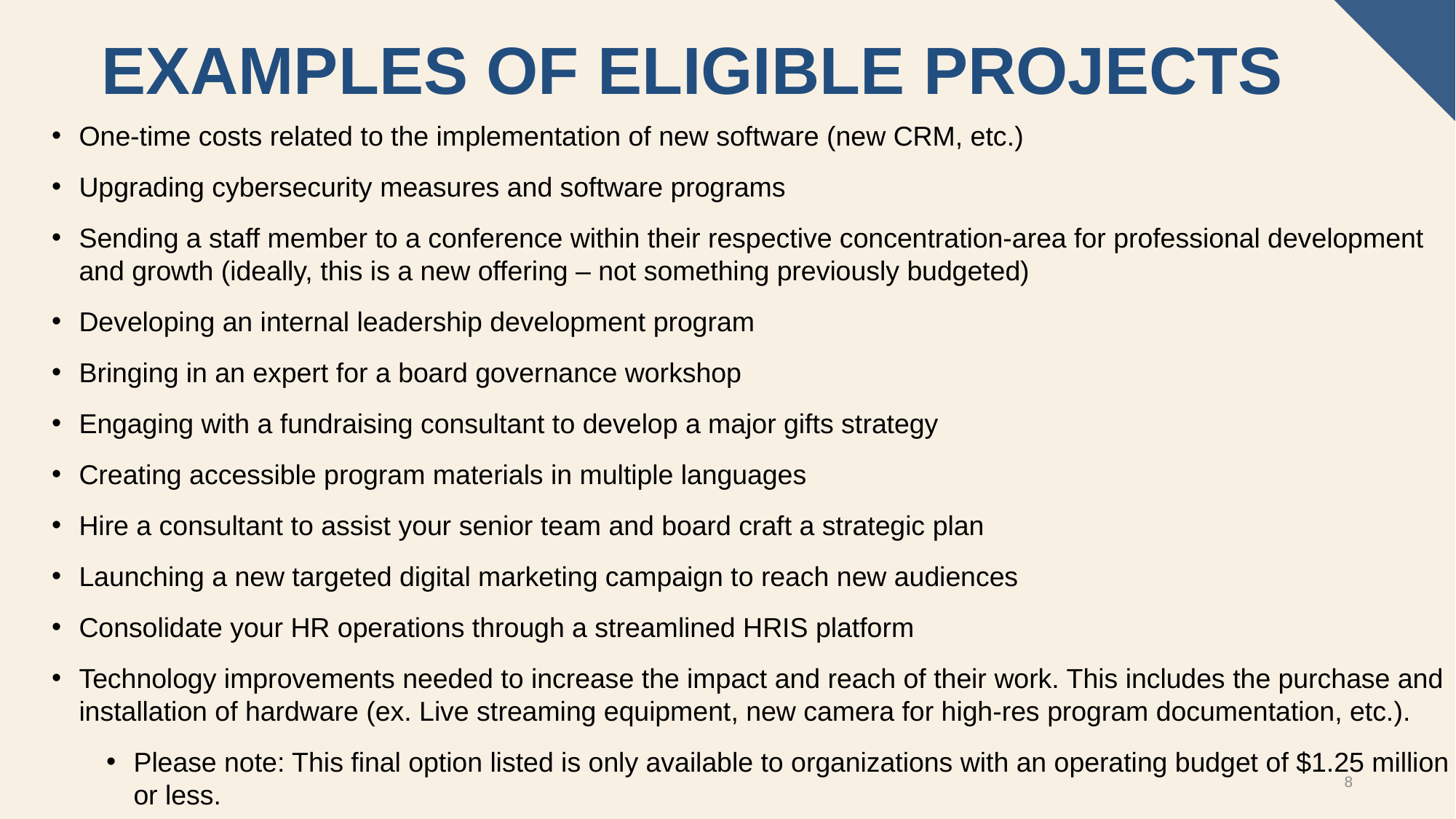

# Examples of Eligible Projects
One-time costs related to the implementation of new software (new CRM, etc.)
Upgrading cybersecurity measures and software programs
Sending a staff member to a conference within their respective concentration-area for professional development and growth (ideally, this is a new offering – not something previously budgeted)
Developing an internal leadership development program
Bringing in an expert for a board governance workshop
Engaging with a fundraising consultant to develop a major gifts strategy
Creating accessible program materials in multiple languages
Hire a consultant to assist your senior team and board craft a strategic plan
Launching a new targeted digital marketing campaign to reach new audiences
Consolidate your HR operations through a streamlined HRIS platform
Technology improvements needed to increase the impact and reach of their work. This includes the purchase and installation of hardware (ex. Live streaming equipment, new camera for high-res program documentation, etc.).
Please note: This final option listed is only available to organizations with an operating budget of $1.25 million or less.
8